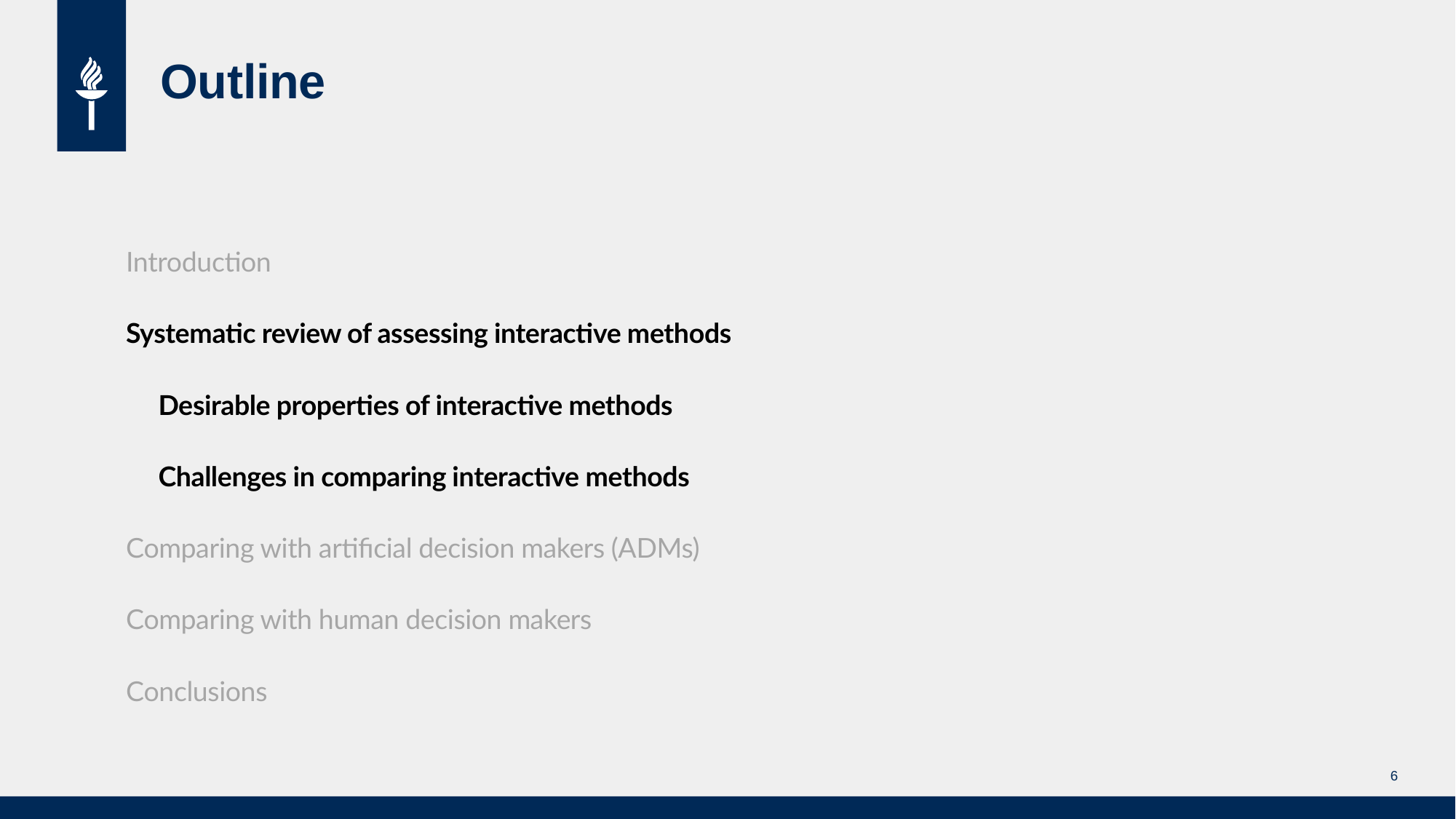

# Outline
Introduction
Systematic review of assessing interactive methods
Desirable properties of interactive methods
Challenges in comparing interactive methods
Comparing with artificial decision makers (ADMs)
Comparing with human decision makers
Conclusions
6